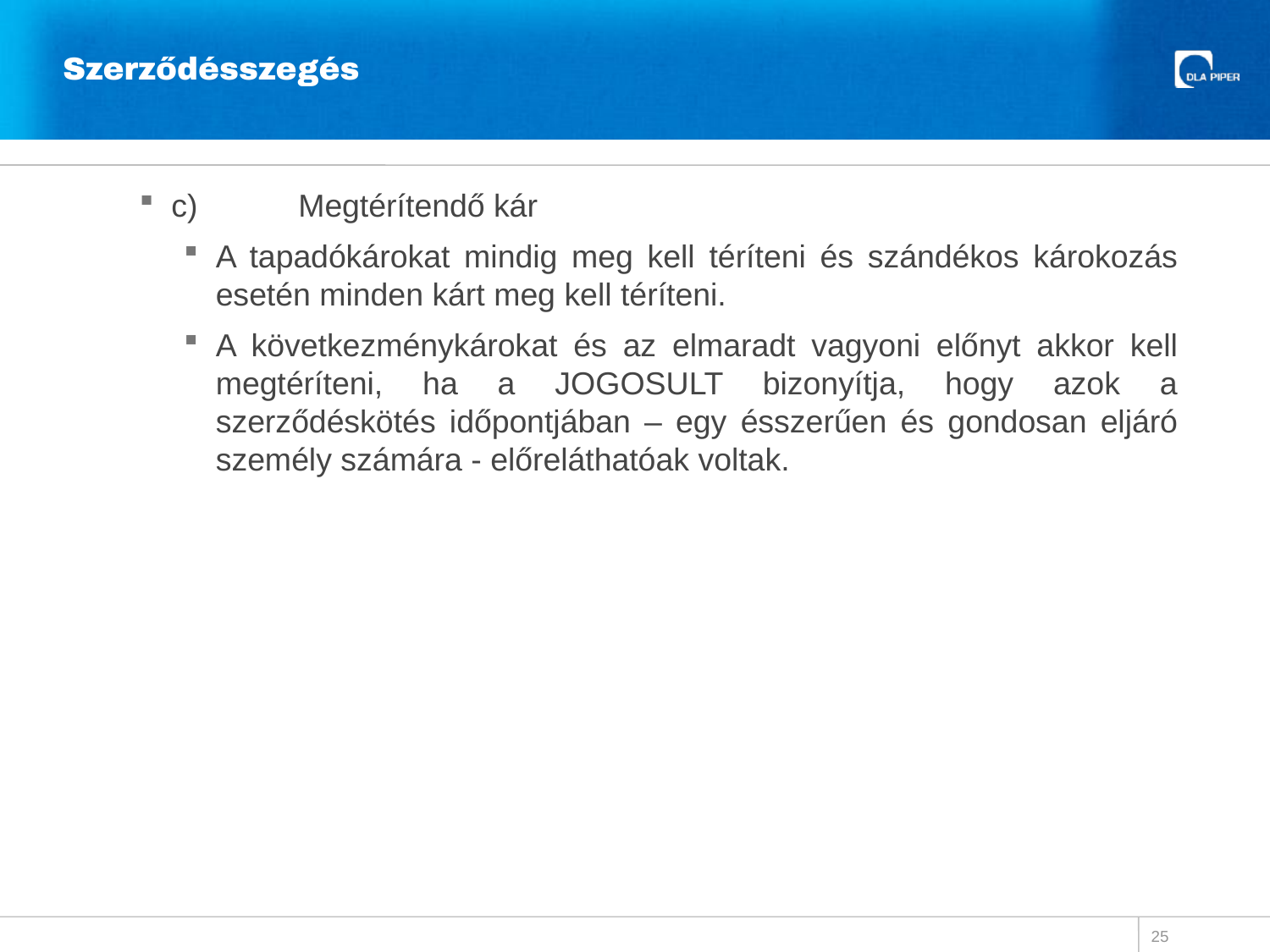

# Szerződésszegés
c)	Megtérítendő kár
A tapadókárokat mindig meg kell téríteni és szándékos károkozás esetén minden kárt meg kell téríteni.
A következménykárokat és az elmaradt vagyoni előnyt akkor kell megtéríteni, ha a JOGOSULT bizonyítja, hogy azok a szerződéskötés időpontjában – egy ésszerűen és gondosan eljáró személy számára - előreláthatóak voltak.

25